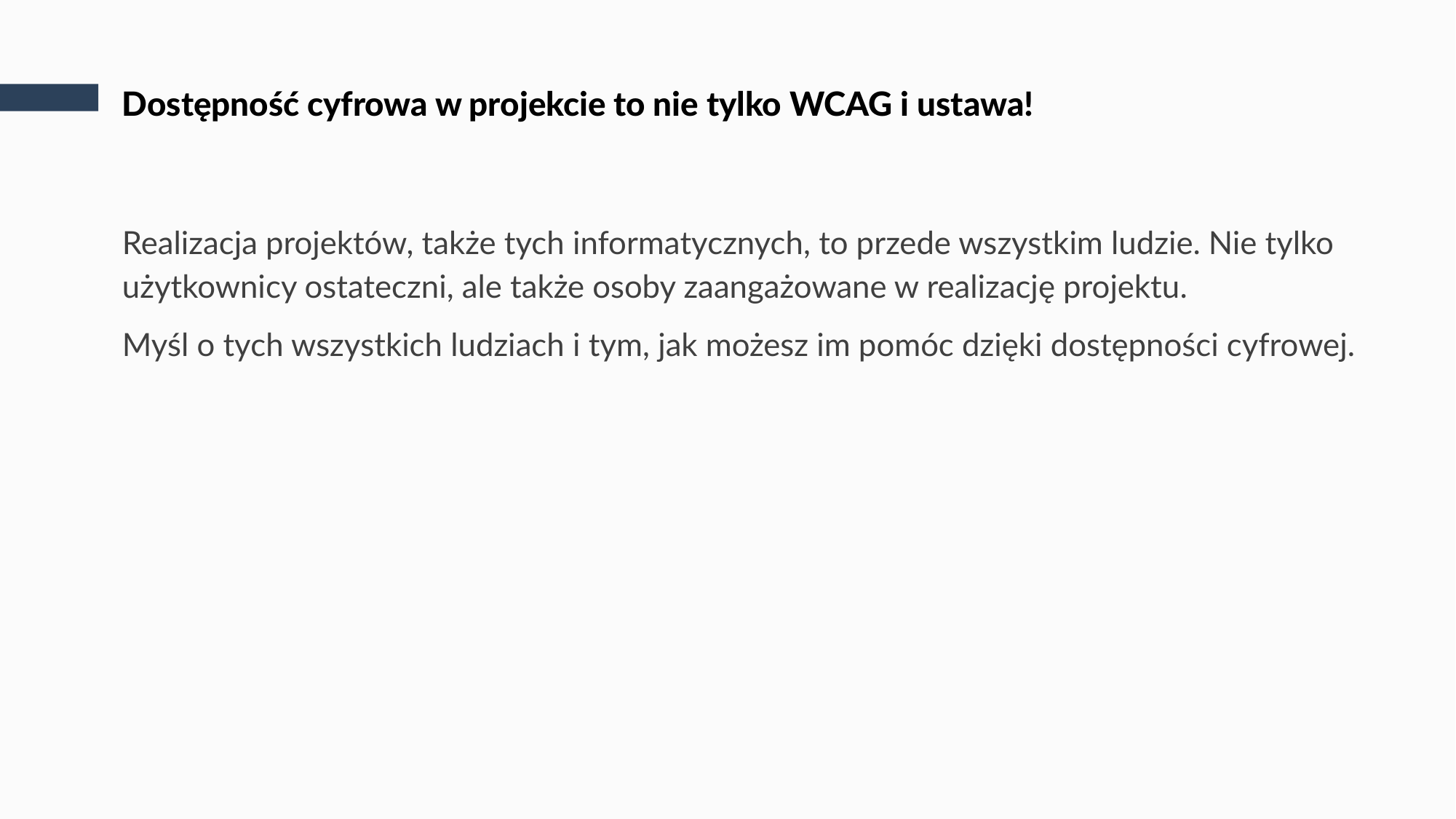

# Dostępność cyfrowa w projekcie to nie tylko WCAG i ustawa!
Realizacja projektów, także tych informatycznych, to przede wszystkim ludzie. Nie tylko użytkownicy ostateczni, ale także osoby zaangażowane w realizację projektu.
Myśl o tych wszystkich ludziach i tym, jak możesz im pomóc dzięki dostępności cyfrowej.